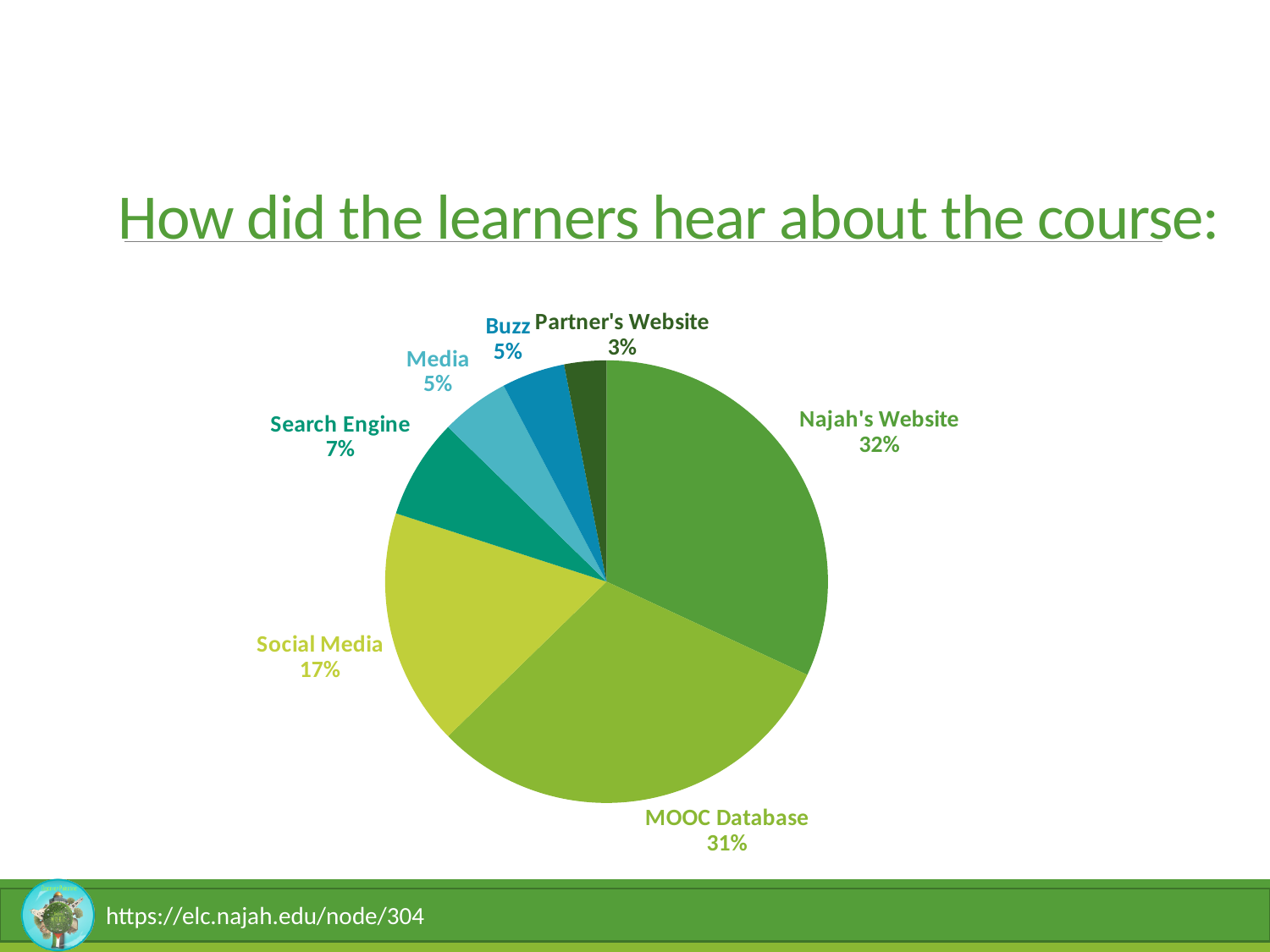

# How did the learners hear about the course:

### Chart

| Category |  |
|---|---|
| Najah's Website | 83.0 |
| MOOC Database | 80.0 |
| Social Media | 45.0 |
| Search Engine | 19.0 |
| Media | 13.0 |
| Buzz | 12.0 |
| Partner's Website | 8.0 |
16